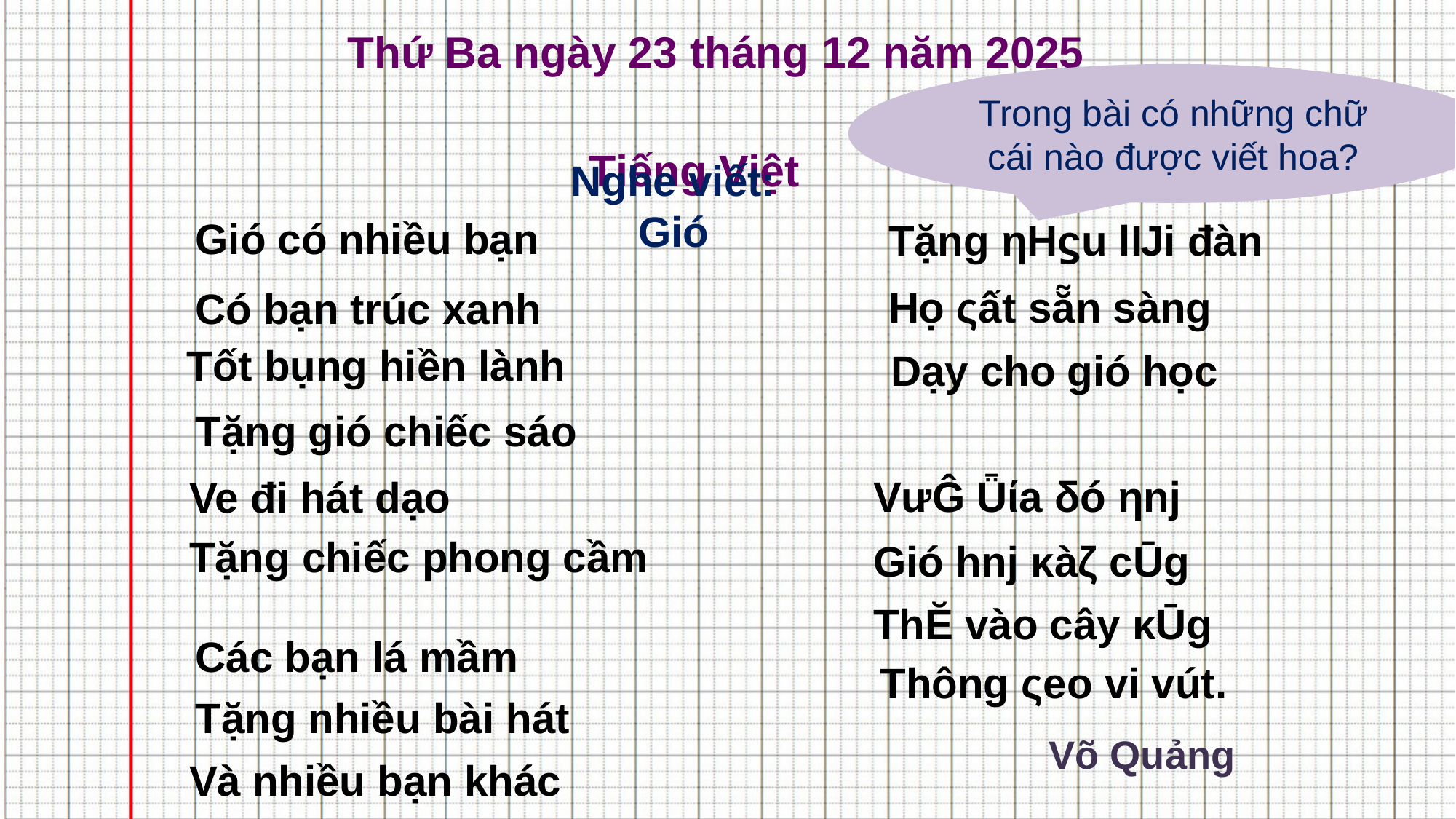

Thứ Ba ngày 23 tháng 12 năm 2025
                           Tiếng Việt
Trong bài có những chữ cái nào được viết hoa?
Nghe viết: Gió
Gió có nhiều bạn
Tặng ηΗϛu lĲi đàn
Họ ςất sẵn sàng
Có bạn trúc xanh
Tốt bụng hiền lành
Dạy cho gió học
Tặng gió chiếc sáo
VưĜ Ǖίa δó ηǌ
Ve đi hát dạo
Tặng chiếc phong cầm
Gió hǌ κàζ cŪg
ThĔ vào cây κŪg
Các bạn lá mầm
Thông ςeo vi vút.
Tặng nhiều bài hát
Võ Quảng
Và nhiều bạn khác
Cả ngày con đùa nghịch.